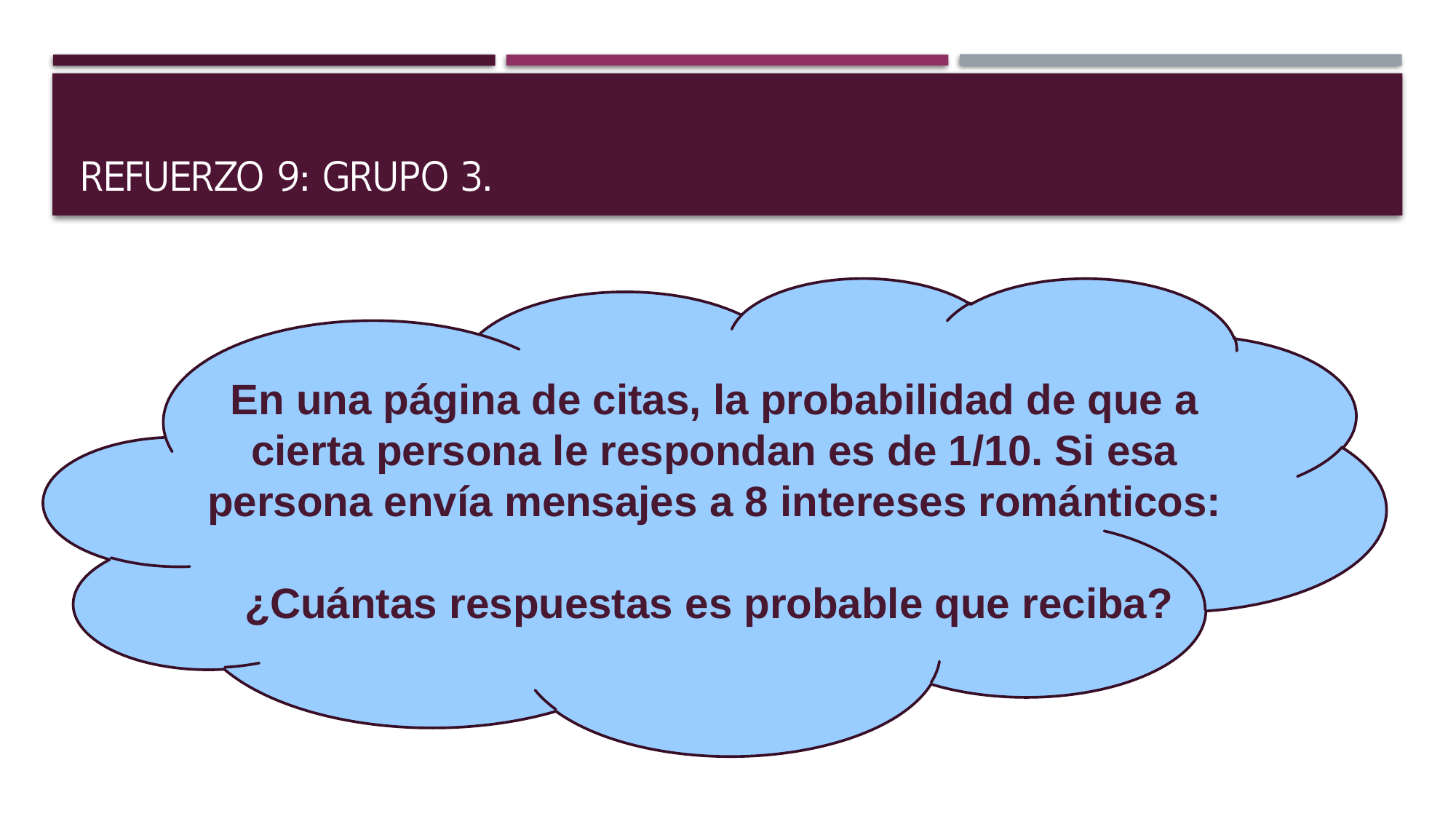

# Refuerzo 9: Grupo 3.

En una página de citas, la probabilidad de que a cierta persona le respondan es de 1/10. Si esa persona envía mensajes a 8 intereses románticos:

¿Cuántas respuestas es probable que reciba?